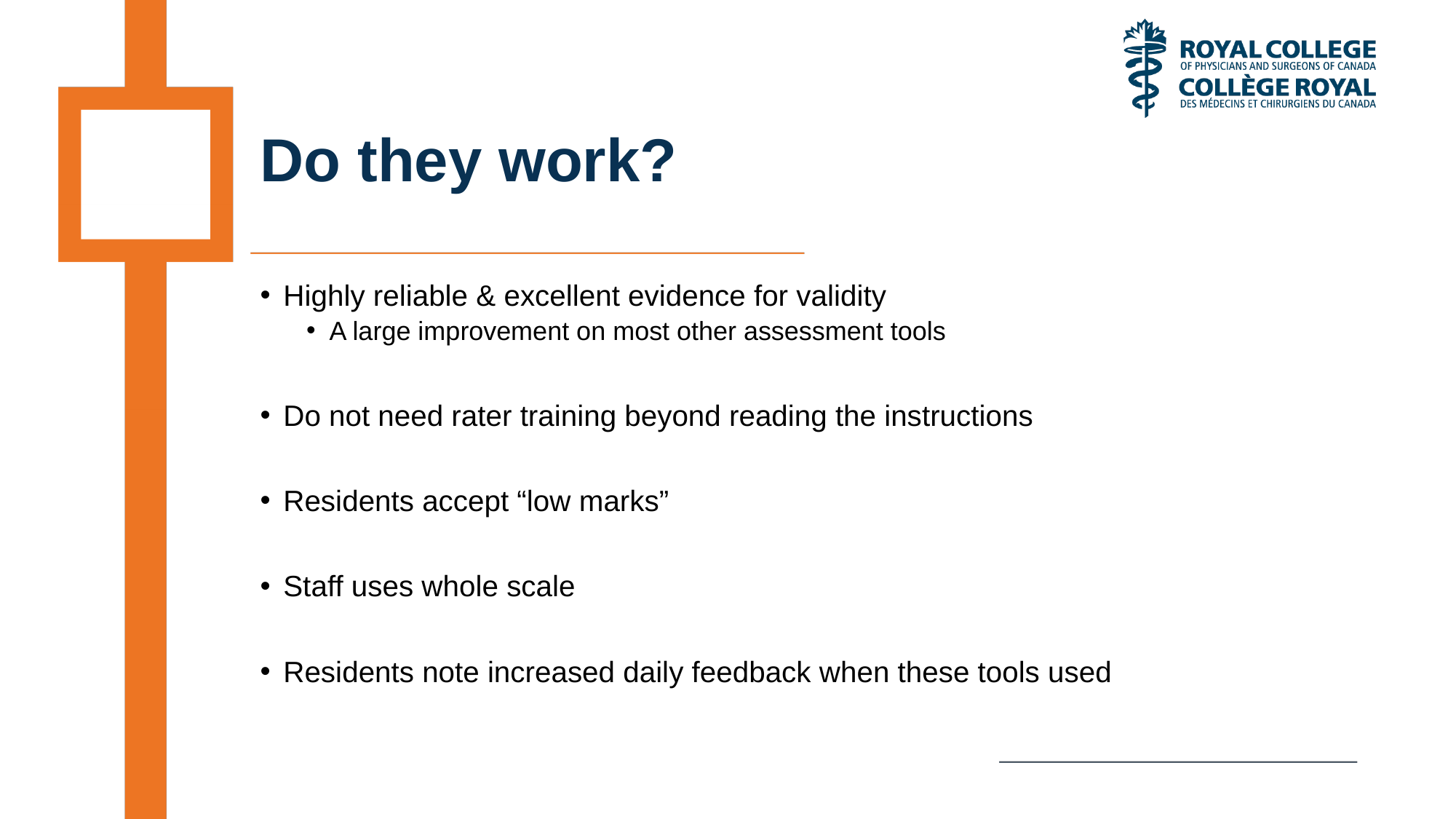

# Do they work?
Highly reliable & excellent evidence for validity
A large improvement on most other assessment tools

Do not need rater training beyond reading the instructions

Residents accept “low marks”

Staff uses whole scale

Residents note increased daily feedback when these tools used